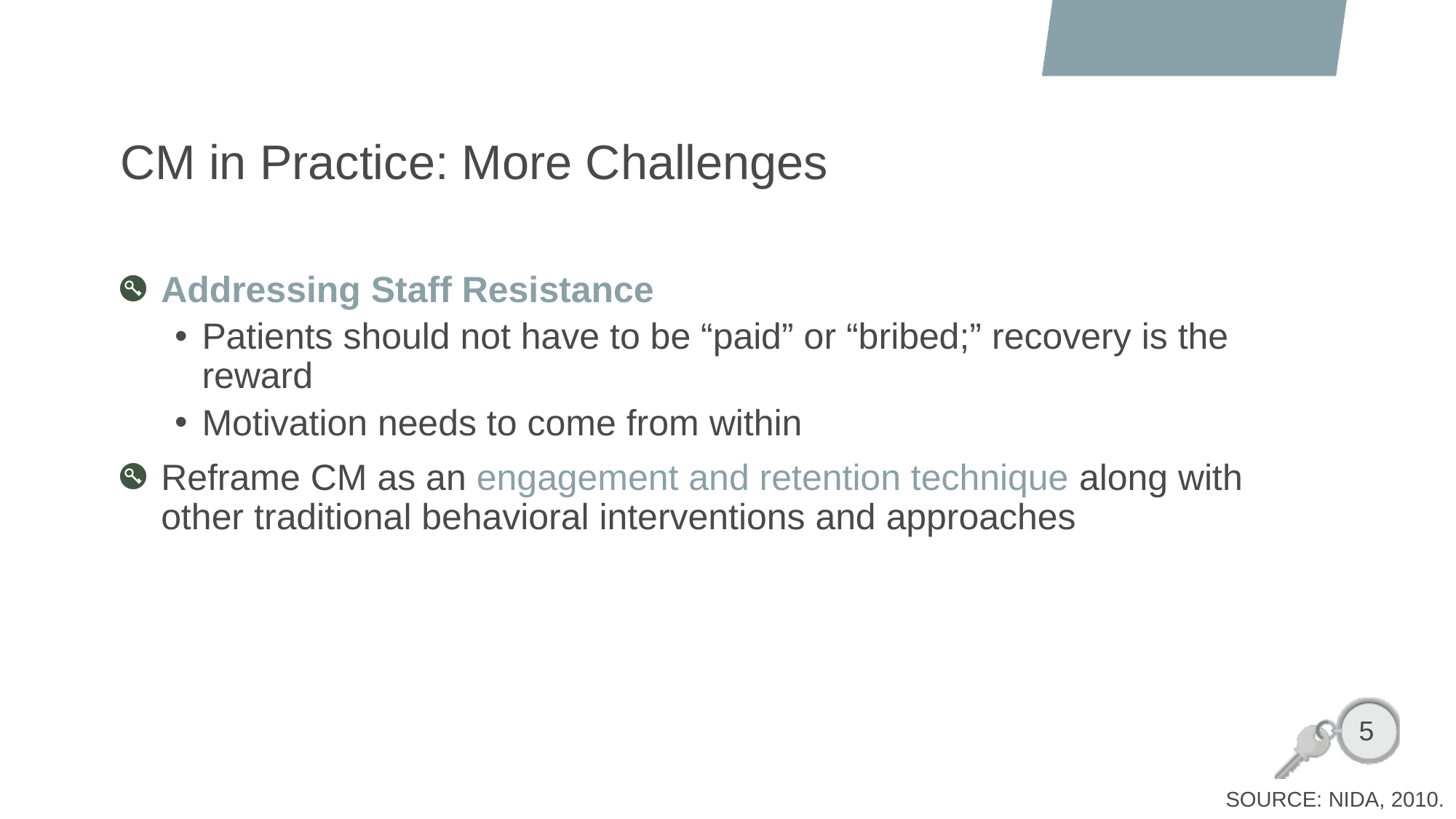

# CM in Practice: More Challenges
Addressing Staff Resistance
Patients should not have to be “paid” or “bribed;” recovery is the reward
Motivation needs to come from within
Reframe CM as an engagement and retention technique along with other traditional behavioral interventions and approaches
5
SOURCE: NIDA, 2010.